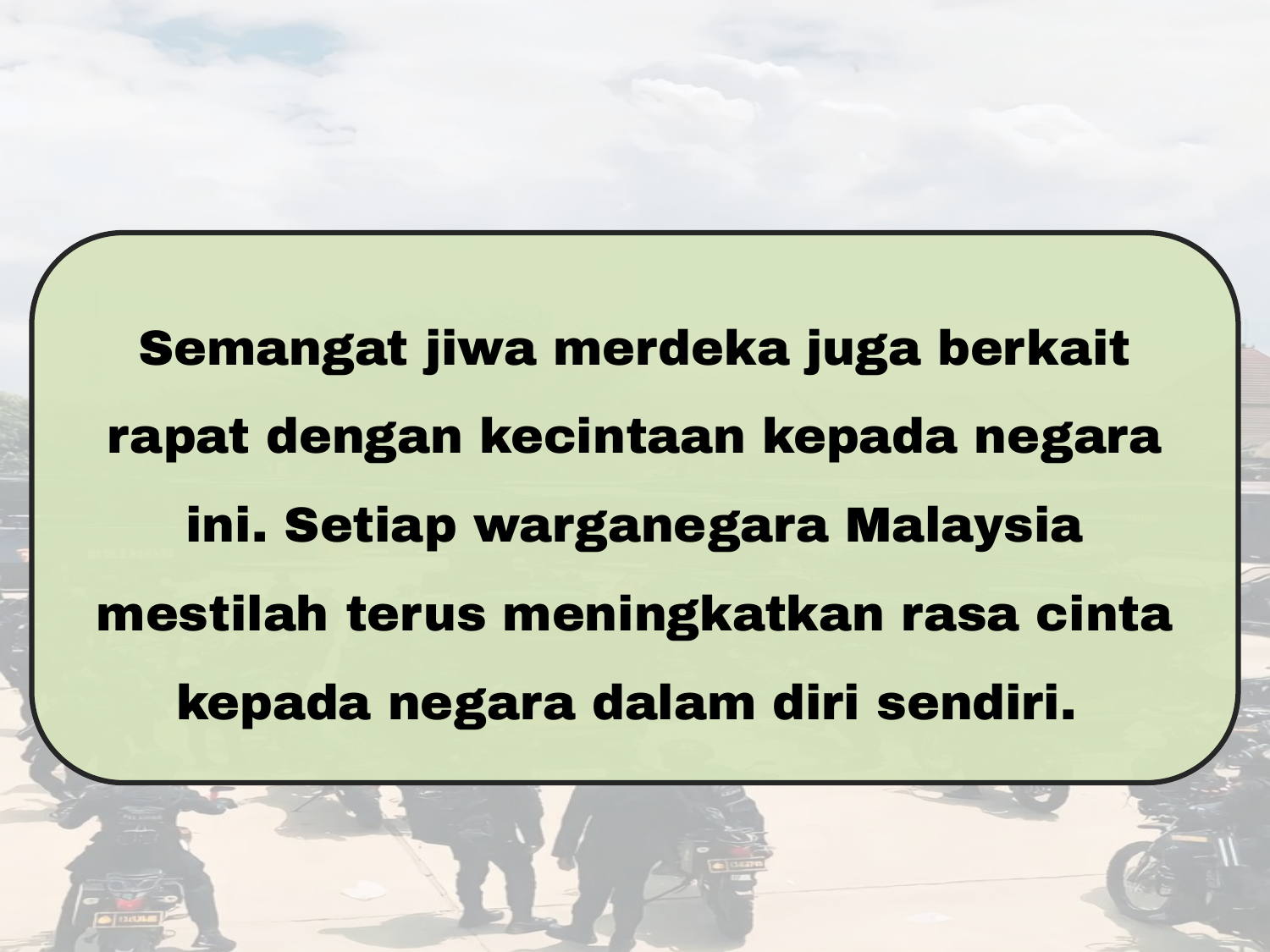

Semangat jiwa merdeka juga berkait rapat dengan kecintaan kepada negara ini. Setiap warganegara Malaysia mestilah terus meningkatkan rasa cinta kepada negara dalam diri sendiri.